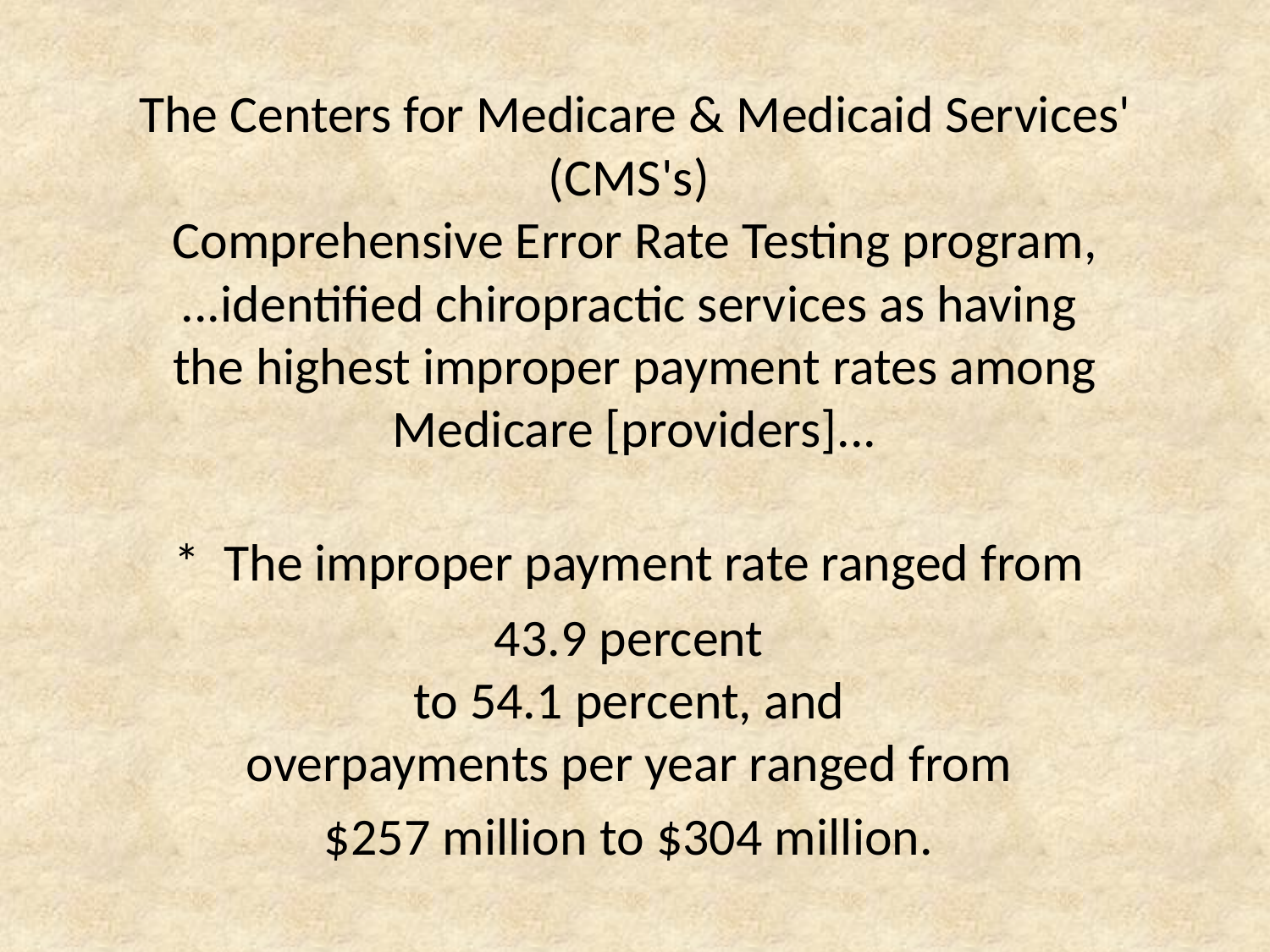

The Centers for Medicare & Medicaid Services' (CMS's) 
Comprehensive Error Rate Testing program,
...identified chiropractic services as having 
the highest improper payment rates among Medicare [providers]...
*  The improper payment rate ranged from
43.9 percent 
to 54.1 percent, and 
overpayments per year ranged from
$257 million to $304 million.